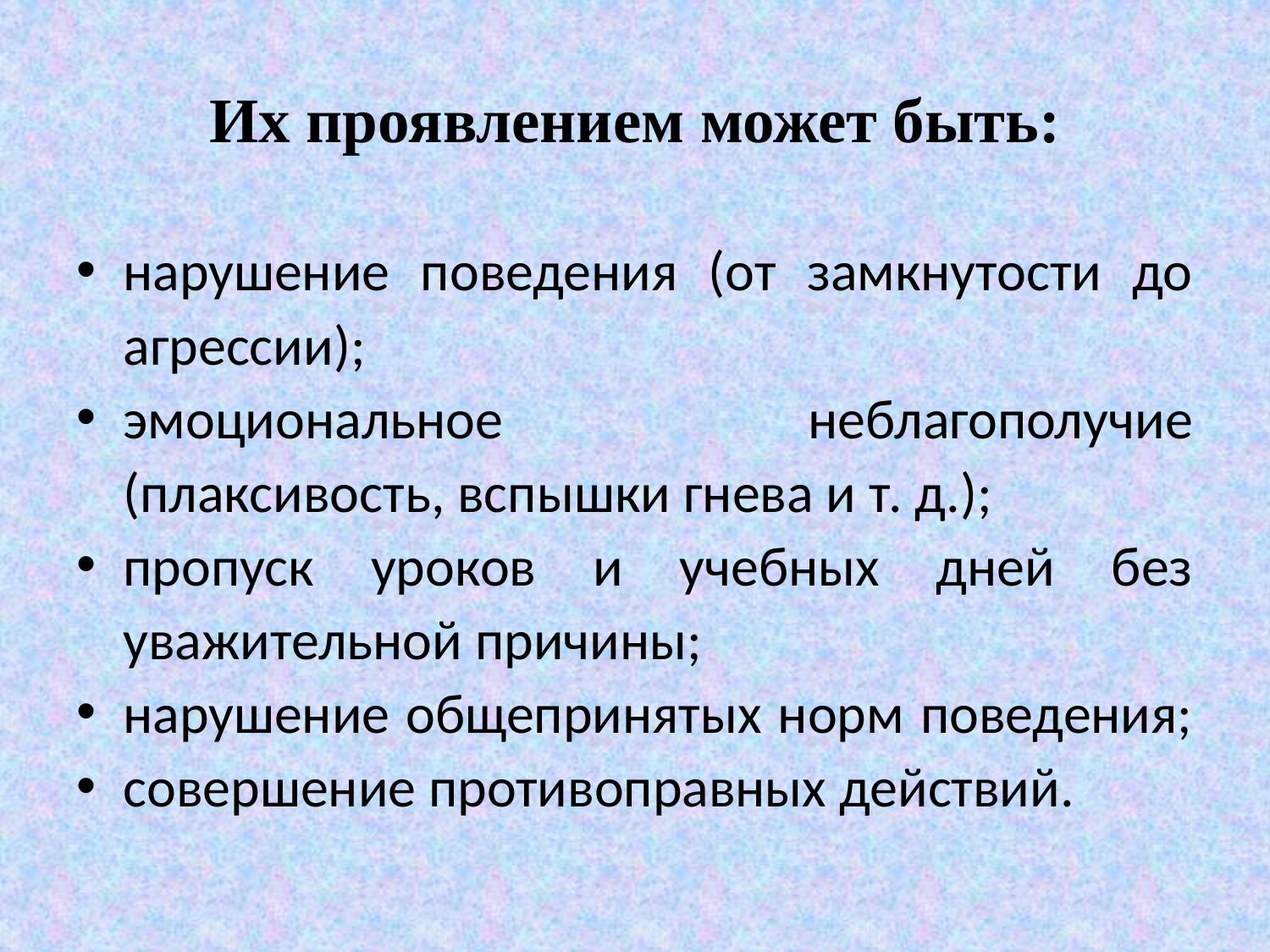

# Их проявлением может быть:
нарушение поведения (от замкнутости до агрессии);
эмоциональное неблагополучие (плаксивость, вспышки гнева и т. д.);
пропуск уроков и учебных дней без уважительной причины;
нарушение общепринятых норм поведения;
совершение противоправных действий.